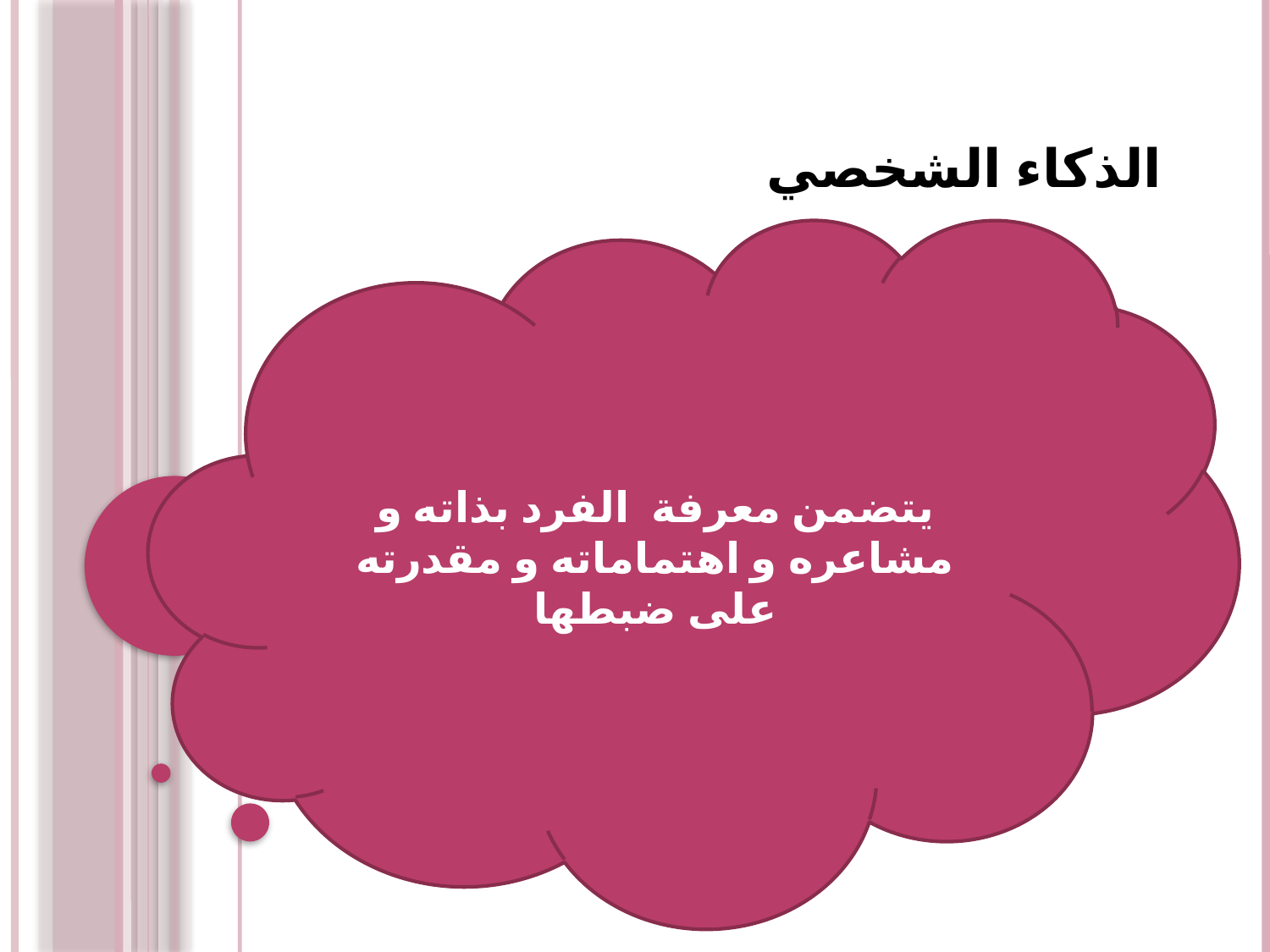

# الذكاء الشخصي

يتضمن معرفة  الفرد بذاته و مشاعره و اهتماماته و مقدرته على ضبطها